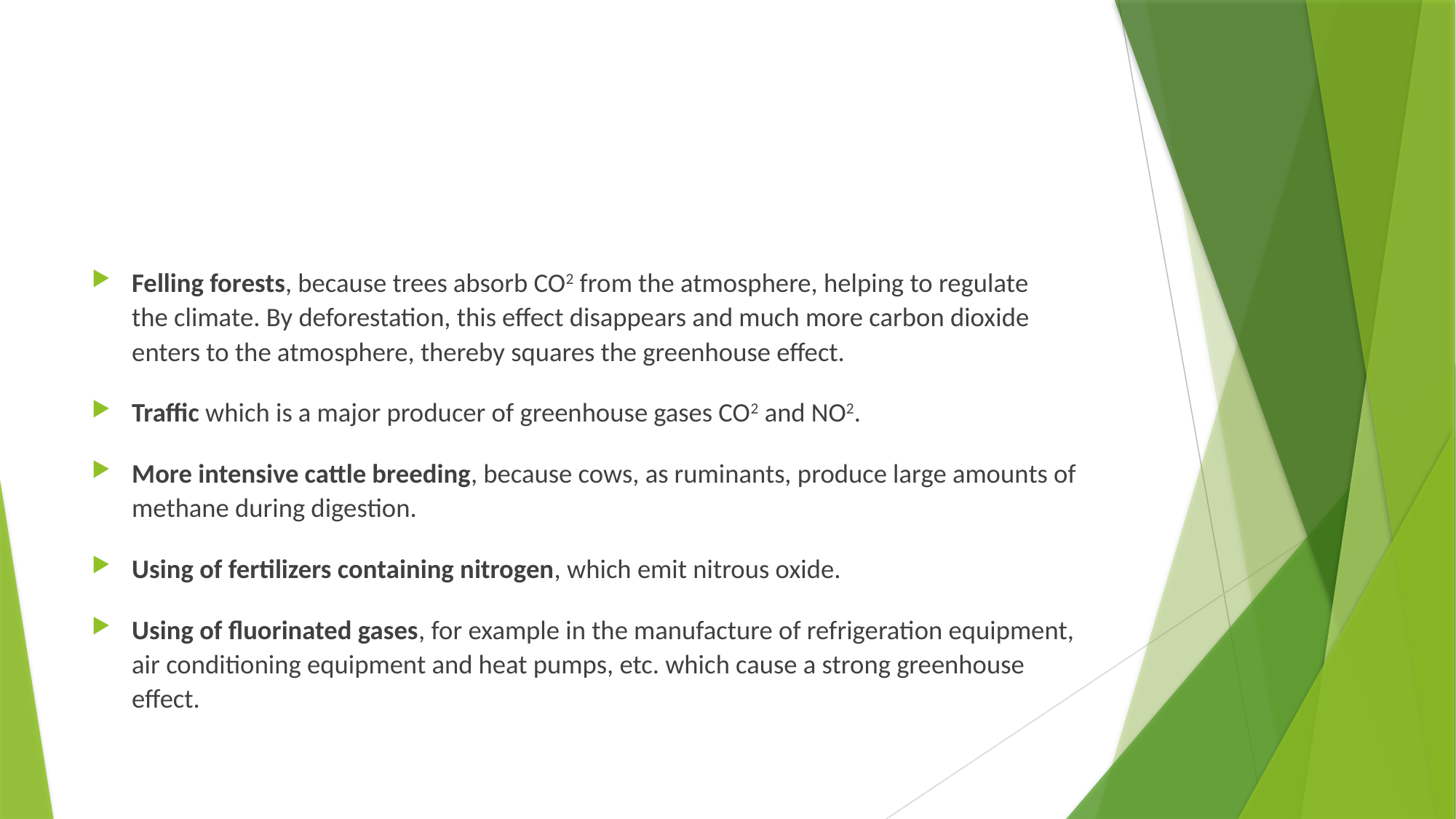

Felling forests, because trees absorb CO2 from the atmosphere, helping to regulate the climate. By deforestation, this effect disappears and much more carbon dioxide enters to the atmosphere, thereby squares the greenhouse effect.
Traffic which is a major producer of greenhouse gases CO2 and NO2.
More intensive cattle breeding, because cows, as ruminants, produce large amounts of methane during digestion.
Using of fertilizers containing nitrogen, which emit nitrous oxide.
Using of fluorinated gases, for example in the manufacture of refrigeration equipment, air conditioning equipment and heat pumps, etc. which cause a strong greenhouse effect.